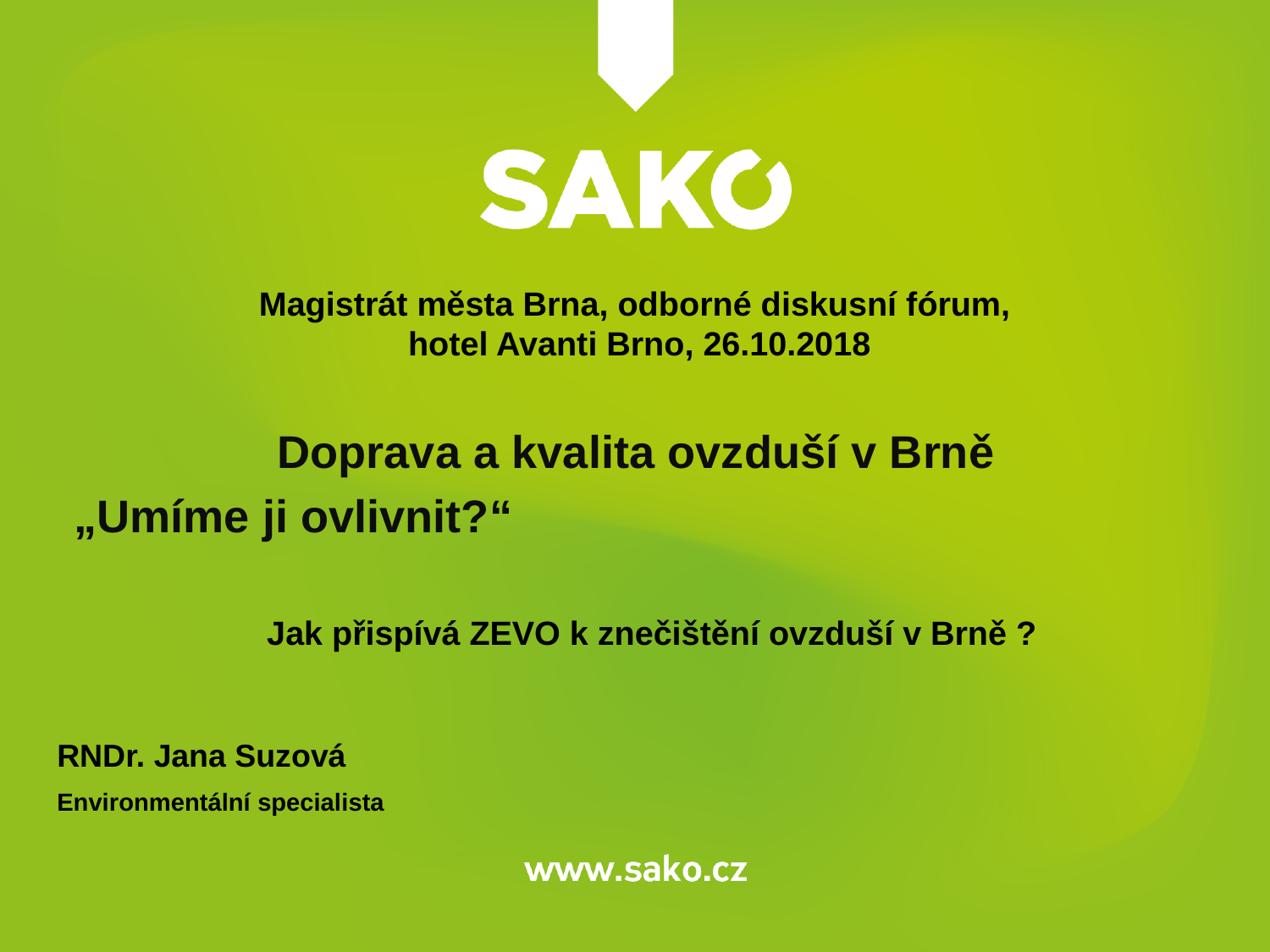

Magistrát města Brna, odborné diskusní fórum,
  hotel Avanti Brno, 26.10.2018
Doprava a kvalita ovzduší v Brně
„Umíme ji ovlivnit?“
Jak přispívá ZEVO k znečištění ovzduší v Brně ?
RNDr. Jana Suzová
Environmentální specialista